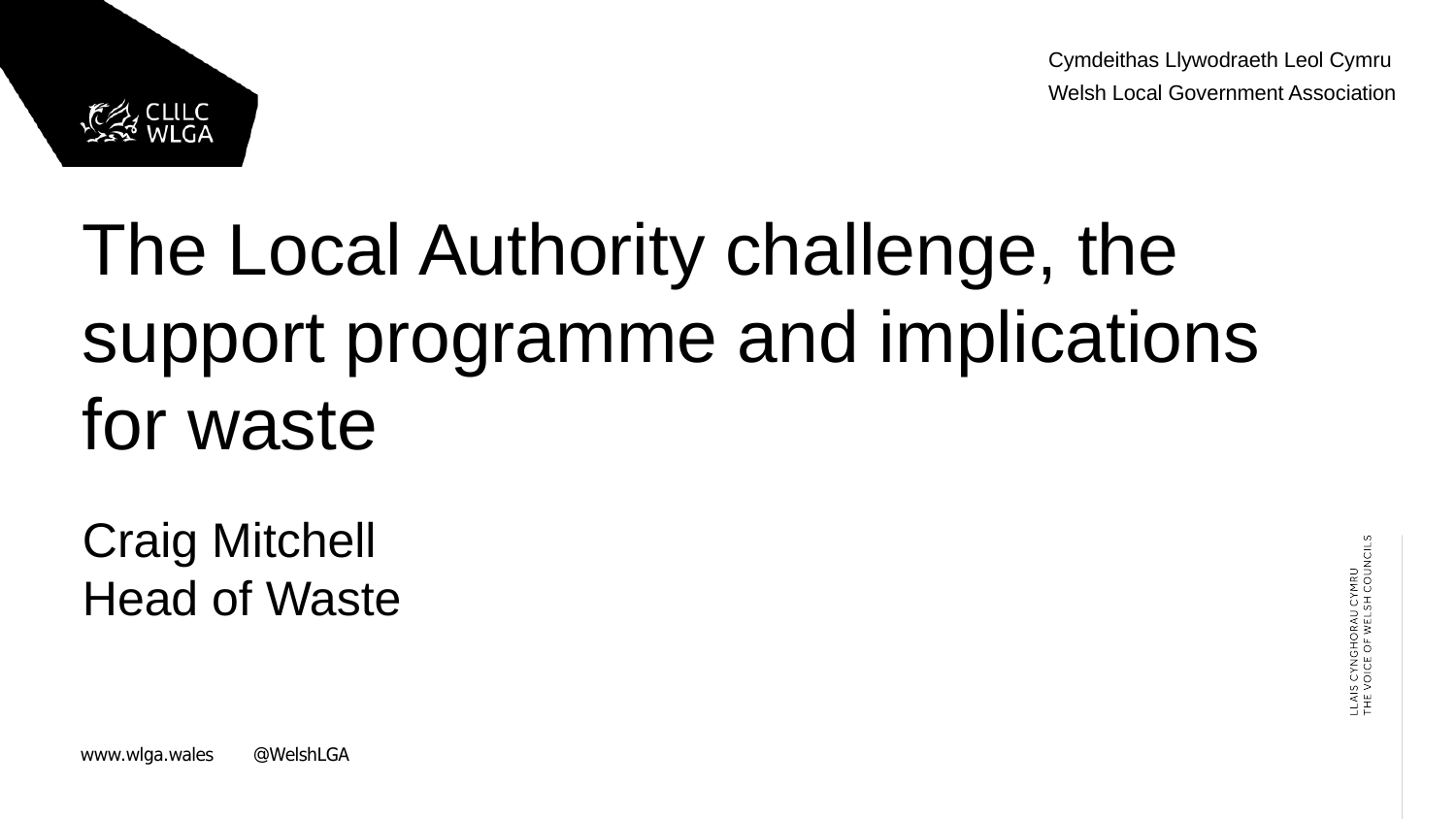

The Local Authority challenge, the support programme and implications for waste

Craig Mitchell
Head of Waste